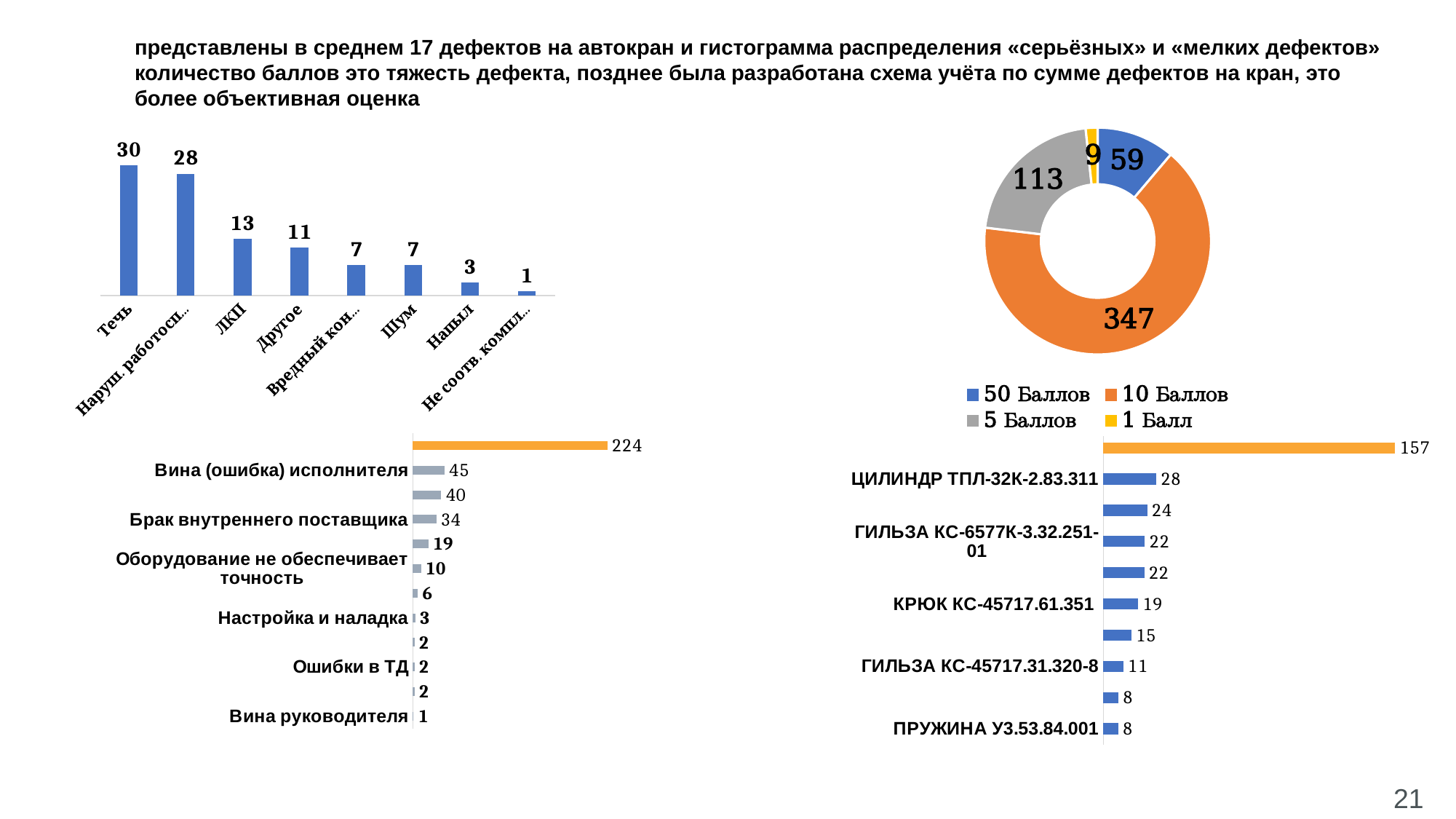

представлены в среднем 17 дефектов на автокран и гистограмма распределения «серьёзных» и «мелких дефектов» количество баллов это тяжесть дефекта, позднее была разработана схема учёта по сумме дефектов на кран, это более объективная оценка

### Chart

| Category |  |
|---|---|
| Течь | 30.0 |
| Наруш. работоспособности | 28.0 |
| ЛКП | 13.0 |
| Другое | 11.0 |
| Вредный контакт | 7.0 |
| Шум | 7.0 |
| Напыл | 3.0 |
| Не соотв. комплектации | 1.0 |

### Chart

| Category |  |
|---|---|
| 50 Баллов | 59.0 |
| 10 Баллов | 347.0 |
| 5 Баллов | 113.0 |
| 1 Балл | 9.0 |

### Chart

| Category | Столбец2 |
|---|---|
| Вина руководителя | 1.0 |
| Сбой в работе оборудования | 2.0 |
| Ошибки в ТД | 2.0 |
| Некачественный инструмент | 2.0 |
| Настройка и наладка | 3.0 |
| Освоение производства | 6.0 |
| Оборудование не обеспечивает точность | 10.0 |
| Настройка на первую деталь | 19.0 |
| Брак внутреннего поставщика | 29.0 |
| Технологический брак  | 35.0 |
| Вина (ошибка) исполнителя | 39.0 |
| Брак внешнего поставщика | 239.0 |

### Chart

| Category | Столбец2 |
|---|---|
| ПРУЖИНА У3.53.84.001 | 7916.66 |
| ГИЛЬЗА КС-45717-1Р.31.320-1  | 8081.69 |
| ГИЛЬЗА КС-45717.31.320-8 | 10646.4 |
| ШТИФТ ПФ140 ОП-1460.05Ш | 15038.92 |
| КРЮК КС-45717.61.351  | 18653.98 |
| ГИЛЬЗА КС-45717.31.320-8  | 22029.23 |
| ГИЛЬЗА КС-6577К-3.32.251-01 | 22383.79 |
| ГИЛЬЗА КС-45717-1Р.31.320-1  | 23658.68 |
| ЦИЛИНДР ТПЛ-32К-2.83.311 | 28448.49 |
| ∑ | 156857.83999999997 |
21